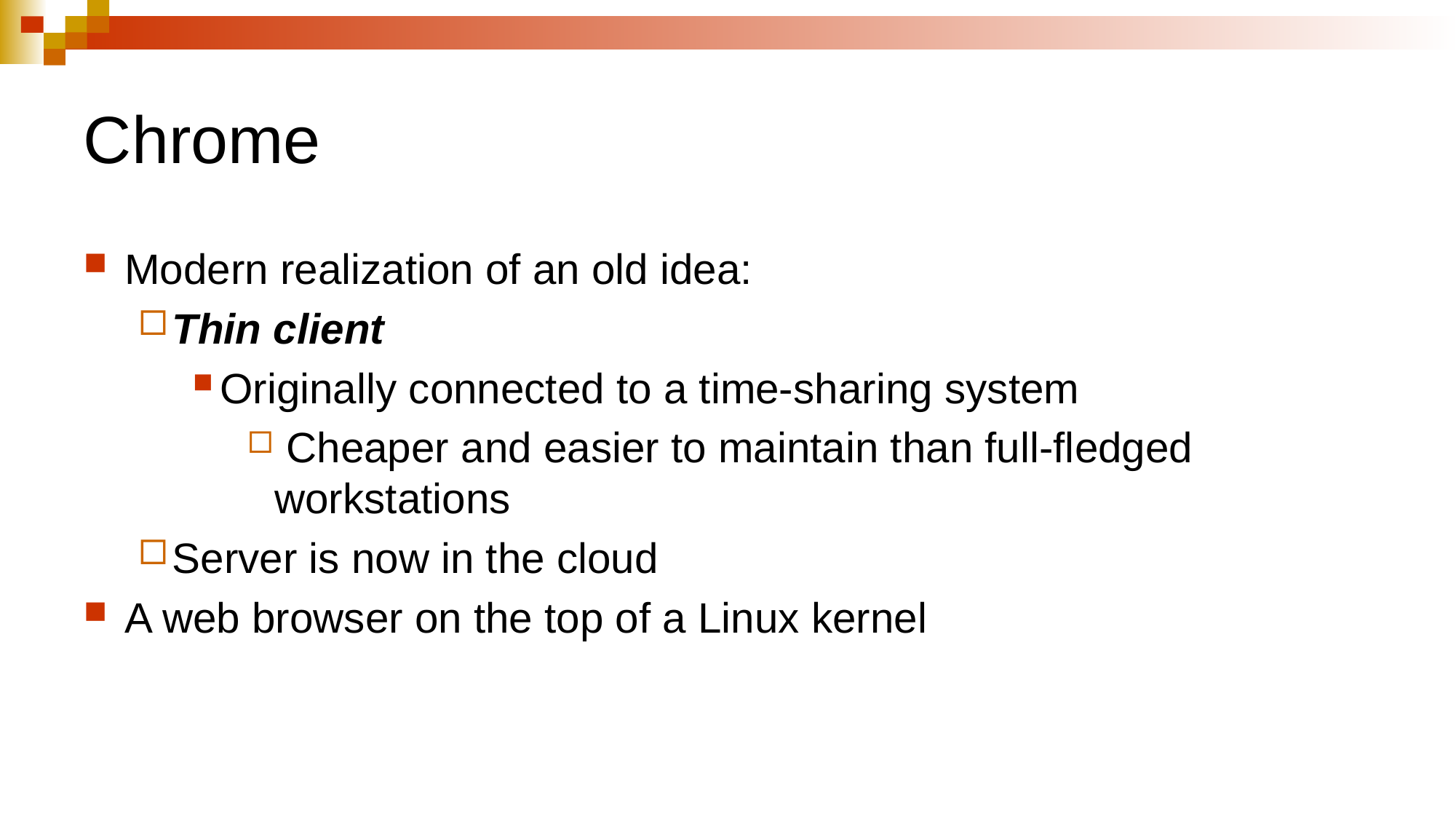

# Chrome
Modern realization of an old idea:
Thin client
Originally connected to a time-sharing system
 Cheaper and easier to maintain than full-fledged workstations
Server is now in the cloud
A web browser on the top of a Linux kernel